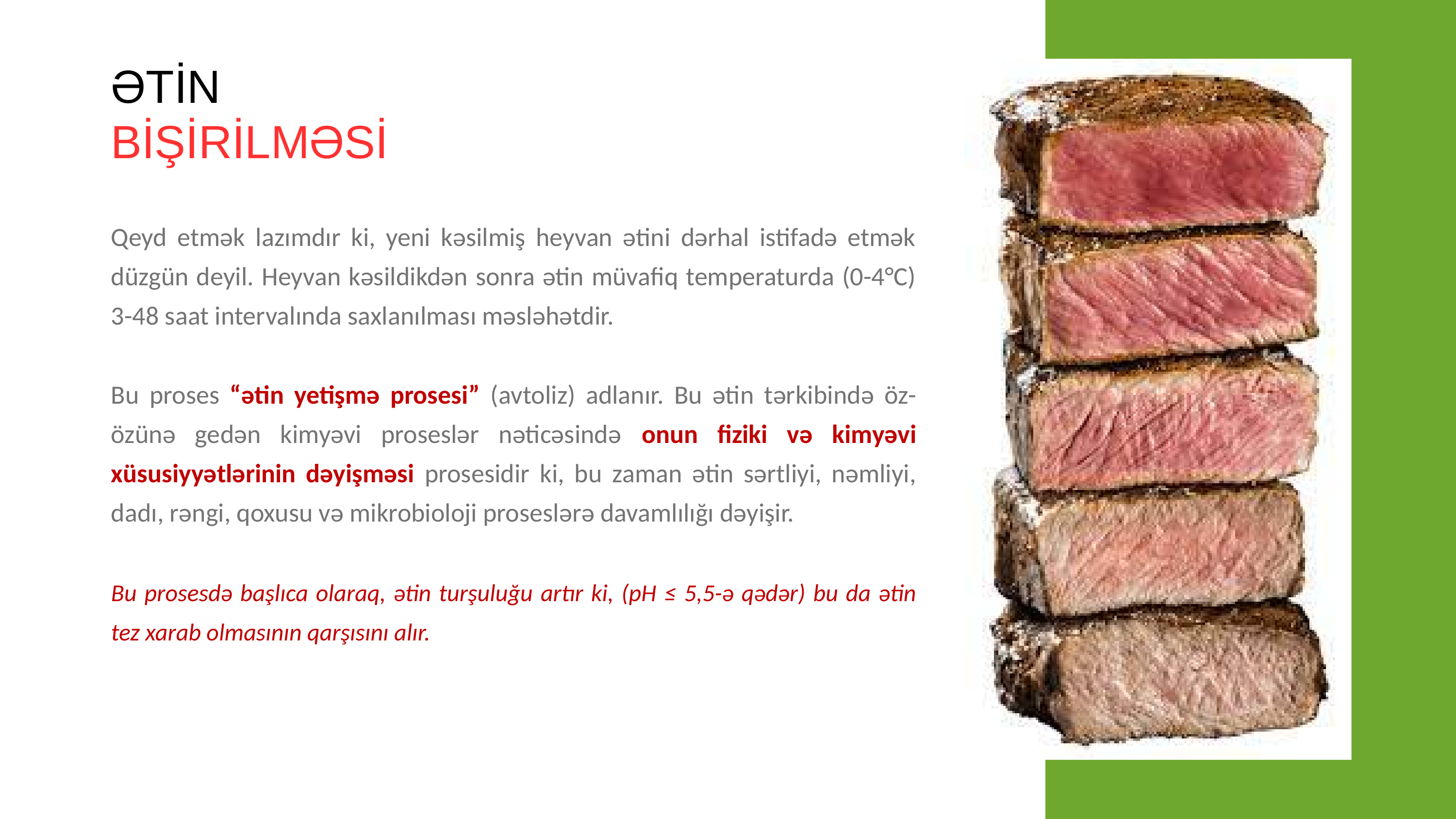

ƏTİN

BİŞİRİLMƏSİ

Qeyd etmək lazımdır ki, yeni kəsilmiş heyvan ətini dərhal istifadə etmək düzgün deyil. Heyvan kəsildikdən sonra ətin müvafiq temperaturda (0-4°C) 3-48 saat intervalında saxlanılması məsləhətdir.

Bu proses “ətin yetişmə prosesi” (avtoliz) adlanır. Bu ətin tərkibində öz-özünə gedən kimyəvi proseslər nəticəsində onun fiziki və kimyəvi xüsusiyyətlərinin dəyişməsi prosesidir ki, bu zaman ətin sərtliyi, nəmliyi, dadı, rəngi, qoxusu və mikrobioloji proseslərə davamlılığı dəyişir.

Bu prosesdə başlıca olaraq, ətin turşuluğu artır ki, (pH ≤ 5,5-ə qədər) bu da ətin tez xarab olmasının qarşısını alır.